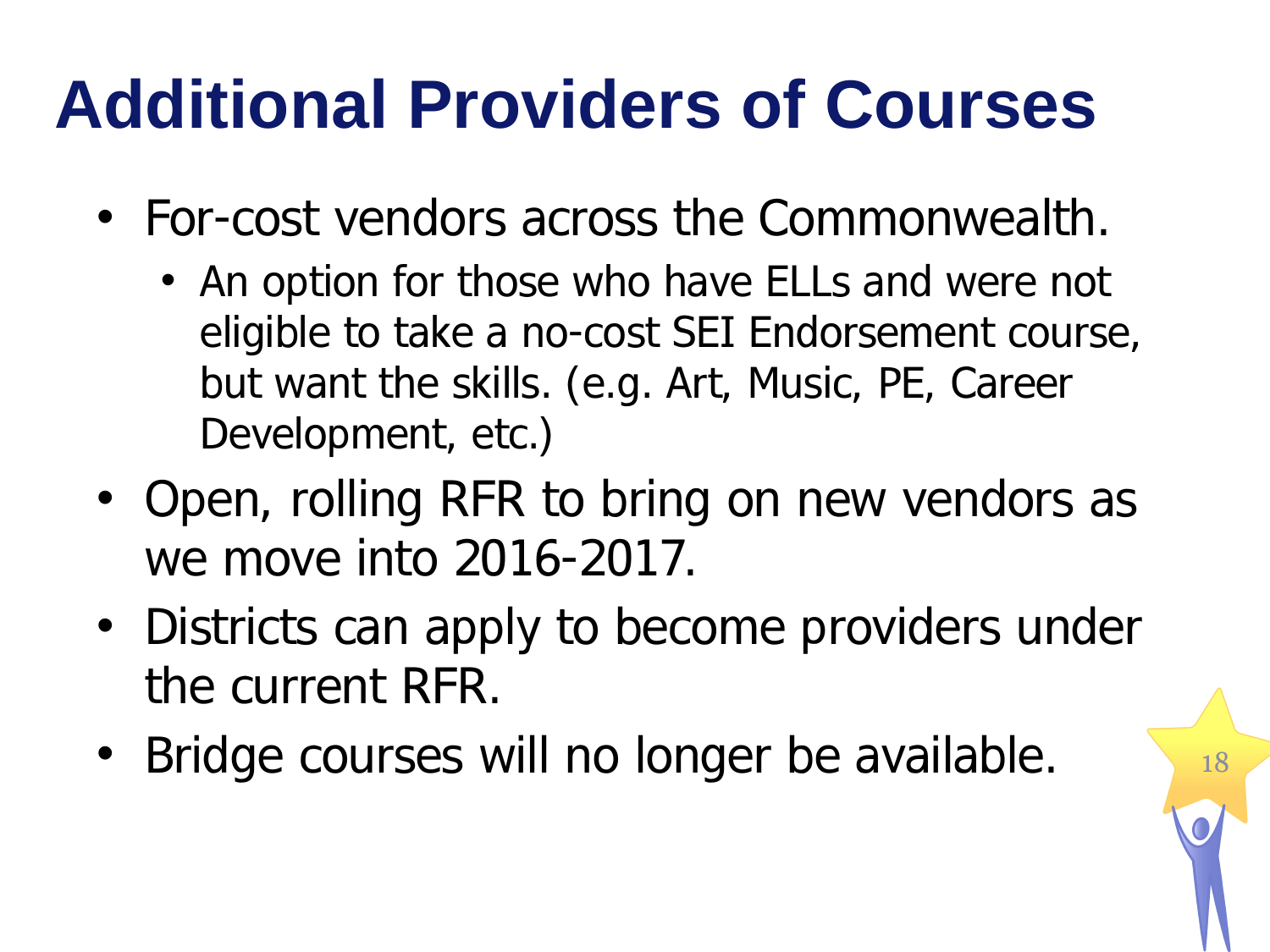

# Additional Providers of Courses
For-cost vendors across the Commonwealth.
An option for those who have ELLs and were not eligible to take a no-cost SEI Endorsement course, but want the skills. (e.g. Art, Music, PE, Career Development, etc.)
Open, rolling RFR to bring on new vendors as we move into 2016-2017.
Districts can apply to become providers under the current RFR.
Bridge courses will no longer be available.

18